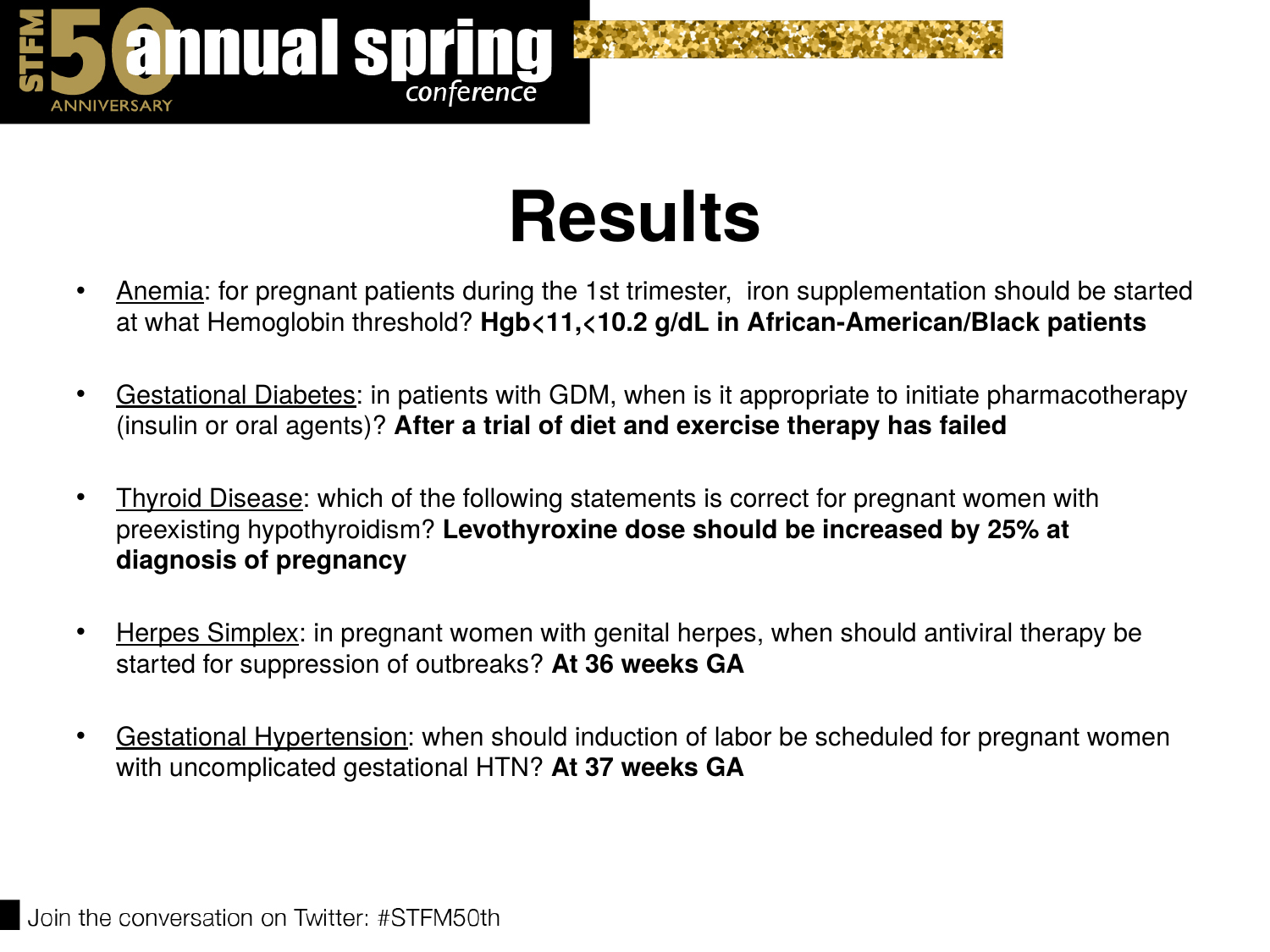

# Results
Anemia: for pregnant patients during the 1st trimester,  iron supplementation should be started at what Hemoglobin threshold? Hgb<11,<10.2 g/dL in African-American/Black patients

Gestational Diabetes: in patients with GDM, when is it appropriate to initiate pharmacotherapy (insulin or oral agents)? After a trial of diet and exercise therapy has failed

Thyroid Disease: which of the following statements is correct for pregnant women with preexisting hypothyroidism? Levothyroxine dose should be increased by 25% at diagnosis of pregnancy

Herpes Simplex: in pregnant women with genital herpes, when should antiviral therapy be started for suppression of outbreaks? At 36 weeks GA

Gestational Hypertension: when should induction of labor be scheduled for pregnant women with uncomplicated gestational HTN? At 37 weeks GA